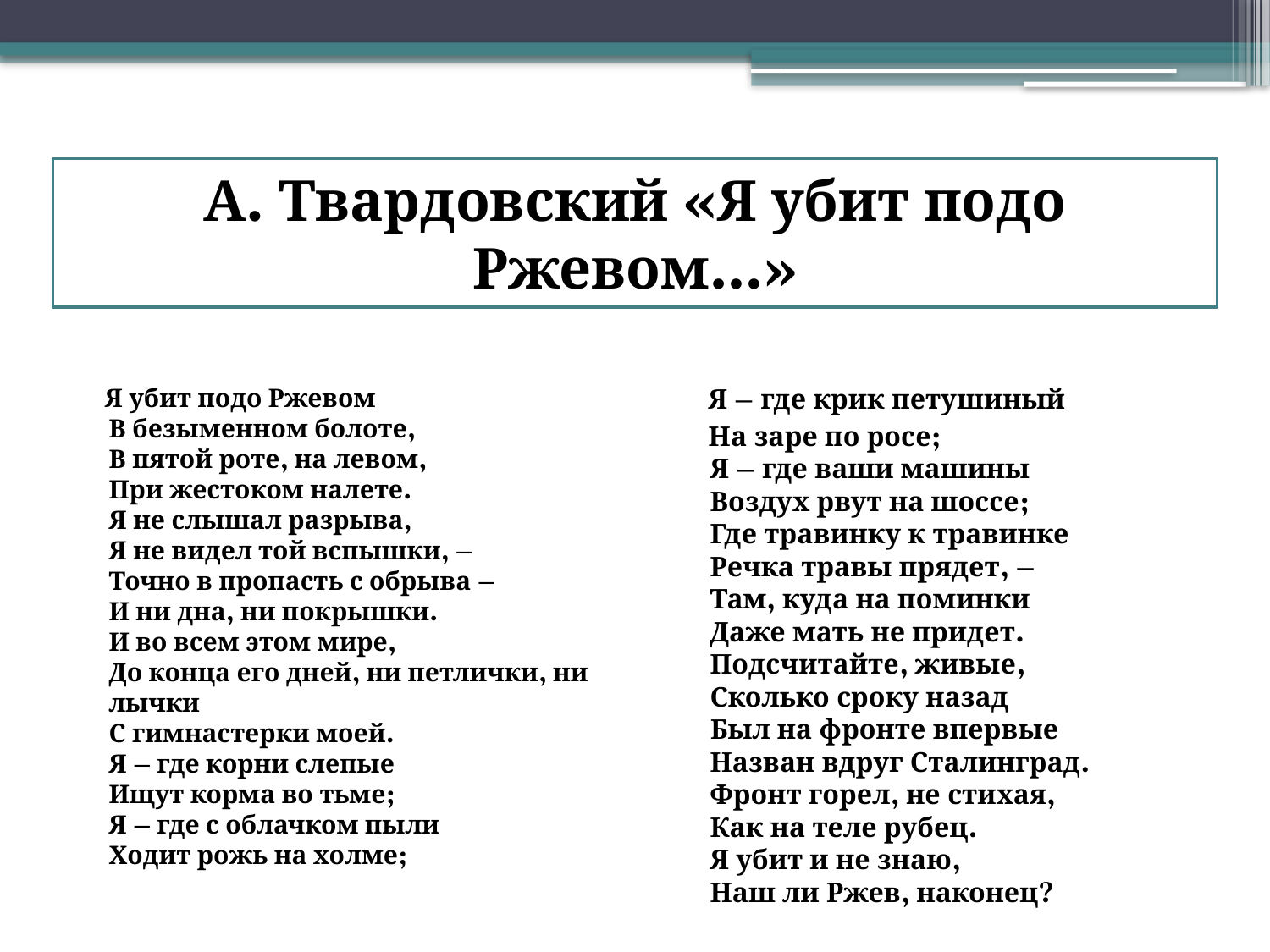

# А. Твардовский «Я убит подо Ржевом…»

     Я убит подо Ржевом
В безыменном болоте,
В пятой роте, на левом,
При жестоком налете.
Я не слышал разрыва,
Я не видел той вспышки, –
Точно в пропасть с обрыва –
И ни дна, ни покрышки.
И во всем этом мире,
До конца его дней, ни петлички, ни лычки
С гимнастерки моей.
Я – где корни слепые
Ищут корма во тьме;
Я – где с облачком пыли
Ходит рожь на холме;

    Я – где крик петушиный
    На заре по росе;
Я – где ваши машины
Воздух рвут на шоссе;
Где травинку к травинке
Речка травы прядет, –
Там, куда на поминки
Даже мать не придет.
Подсчитайте, живые,
Сколько сроку назад
Был на фронте впервые
Назван вдруг Сталинград.
Фронт горел, не стихая,
Как на теле рубец.
Я убит и не знаю,
Наш ли Ржев, наконец?